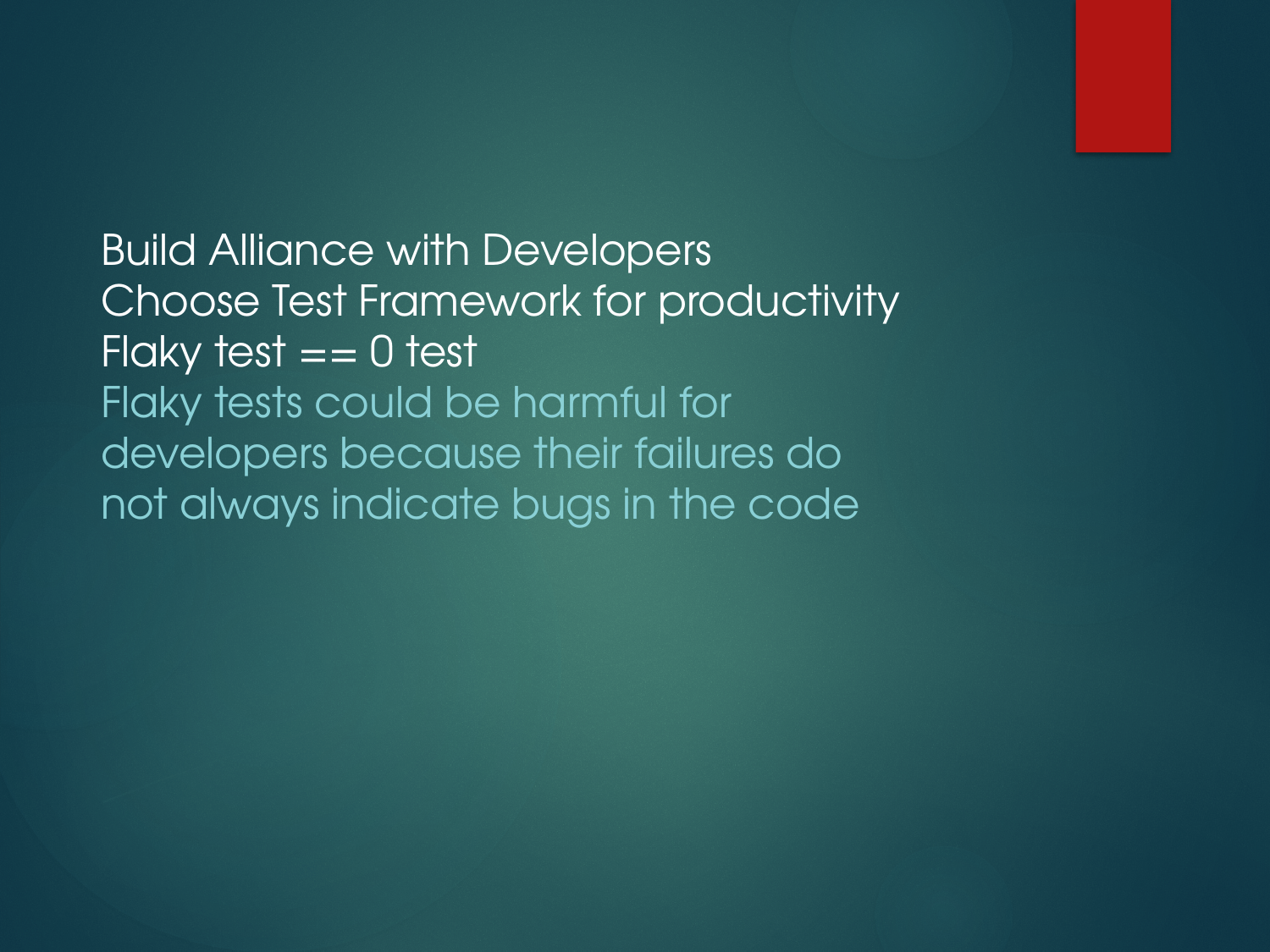

Build Alliance with Developers
Choose Test Framework for productivity
Flaky test == 0 test
Flaky tests could be harmful for developers because their failures do not always indicate bugs in the code